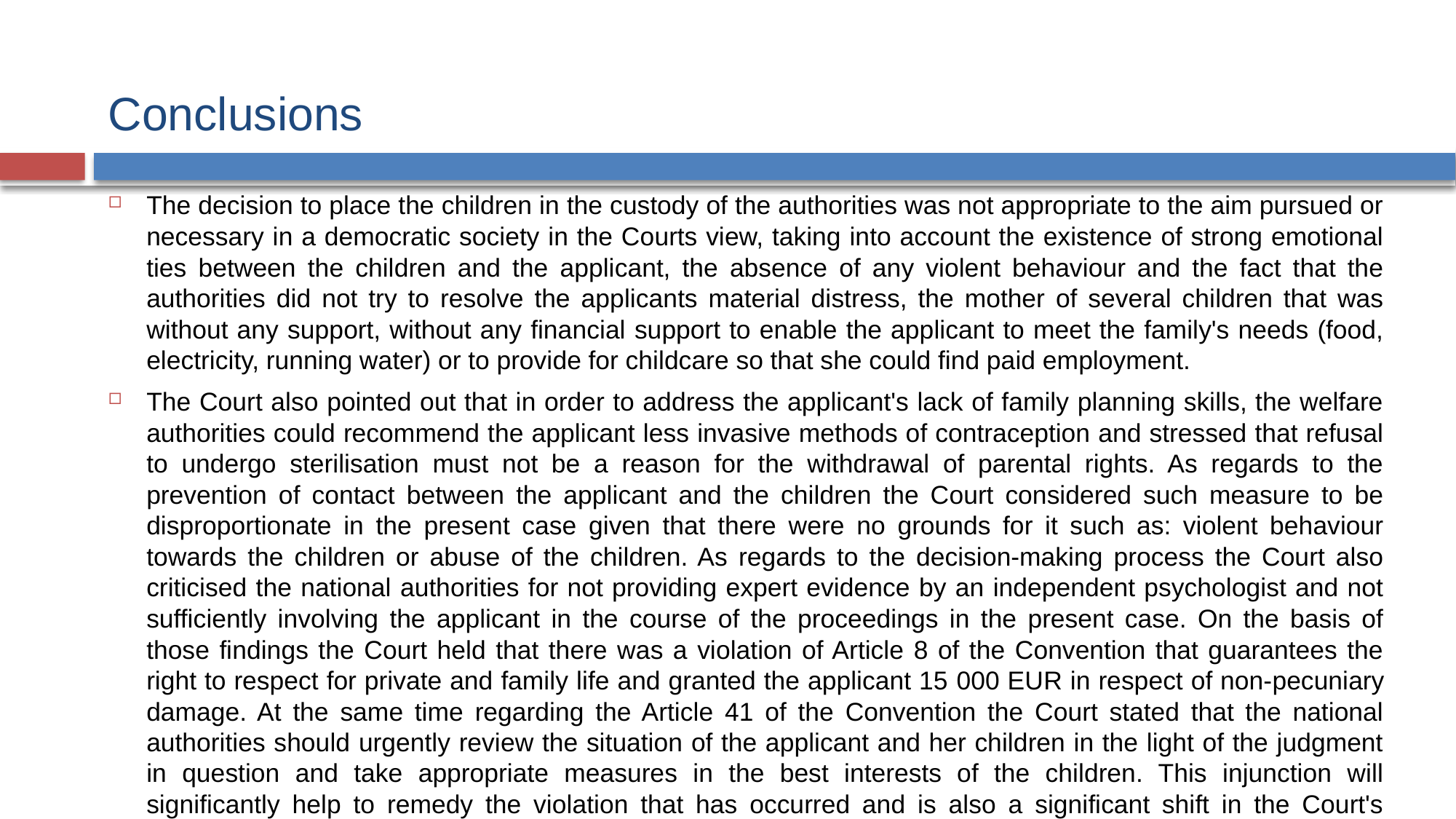

# Conclusions
The decision to place the children in the custody of the authorities was not appropriate to the aim pursued or necessary in a democratic society in the Courts view, taking into account the existence of strong emotional ties between the children and the applicant, the absence of any violent behaviour and the fact that the authorities did not try to resolve the applicants material distress, the mother of several children that was without any support, without any financial support to enable the applicant to meet the family's needs (food, electricity, running water) or to provide for childcare so that she could find paid employment.
The Court also pointed out that in order to address the applicant's lack of family planning skills, the welfare authorities could recommend the applicant less invasive methods of contraception and stressed that refusal to undergo sterilisation must not be a reason for the withdrawal of parental rights. As regards to the prevention of contact between the applicant and the children the Court considered such measure to be disproportionate in the present case given that there were no grounds for it such as: violent behaviour towards the children or abuse of the children. As regards to the decision-making process the Court also criticised the national authorities for not providing expert evidence by an independent psychologist and not sufficiently involving the applicant in the course of the proceedings in the present case. On the basis of those findings the Court held that there was a violation of Article 8 of the Convention that guarantees the right to respect for private and family life and granted the applicant 15 000 EUR in respect of non-pecuniary damage. At the same time regarding the Article 41 of the Convention the Court stated that the national authorities should urgently review the situation of the applicant and her children in the light of the judgment in question and take appropriate measures in the best interests of the children. This injunction will significantly help to remedy the violation that has occurred and is also a significant shift in the Court's practice. However in many other cases such a procedure has not been applied.